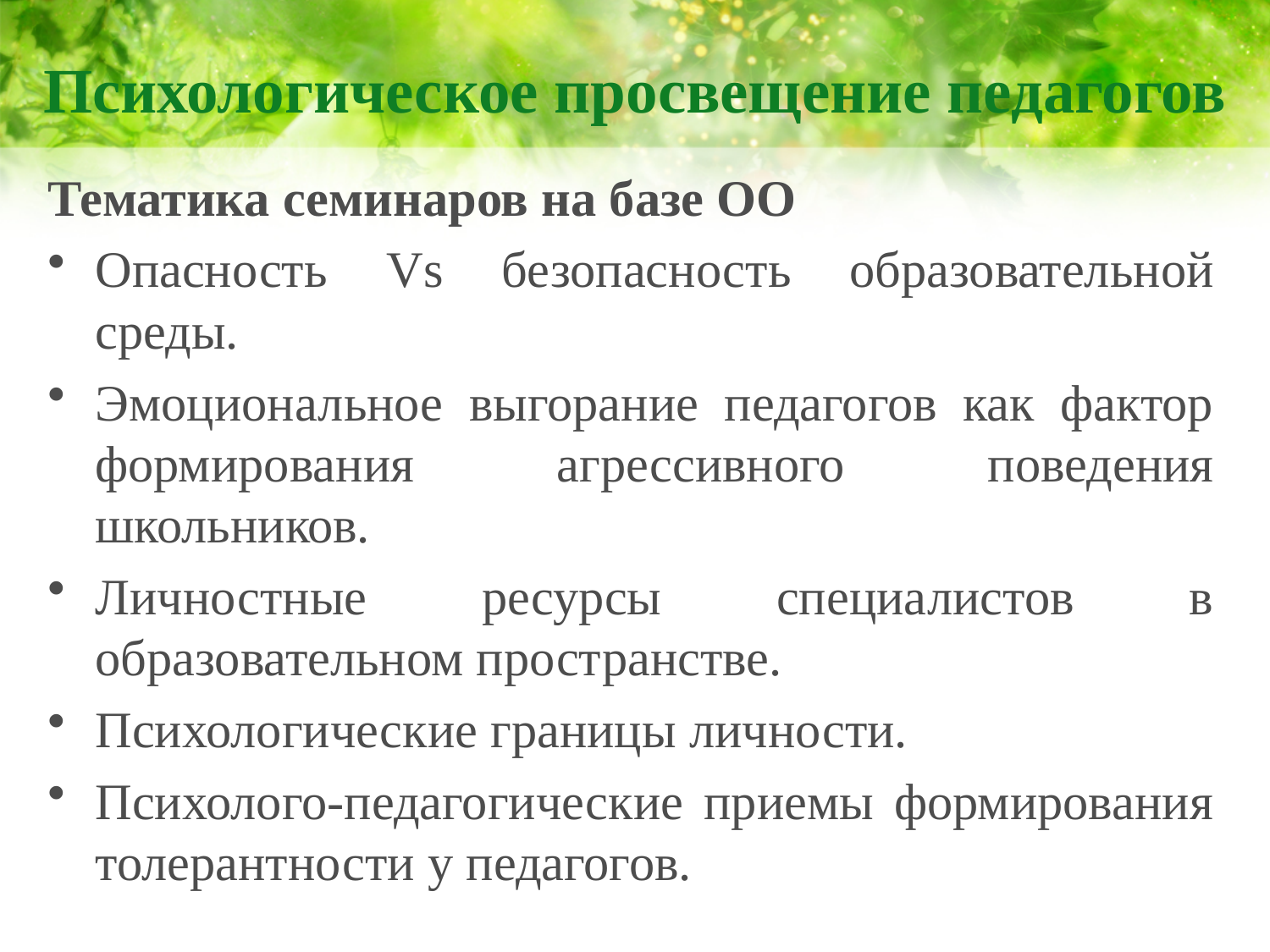

# Психологическое просвещение педагогов
Тематика семинаров на базе ОО
Опасность Vs безопасность образовательной среды.
Эмоциональное выгорание педагогов как фактор формирования агрессивного поведения школьников.
Личностные ресурсы специалистов в образовательном пространстве.
Психологические границы личности.
Психолого-педагогические приемы формирования толерантности у педагогов.